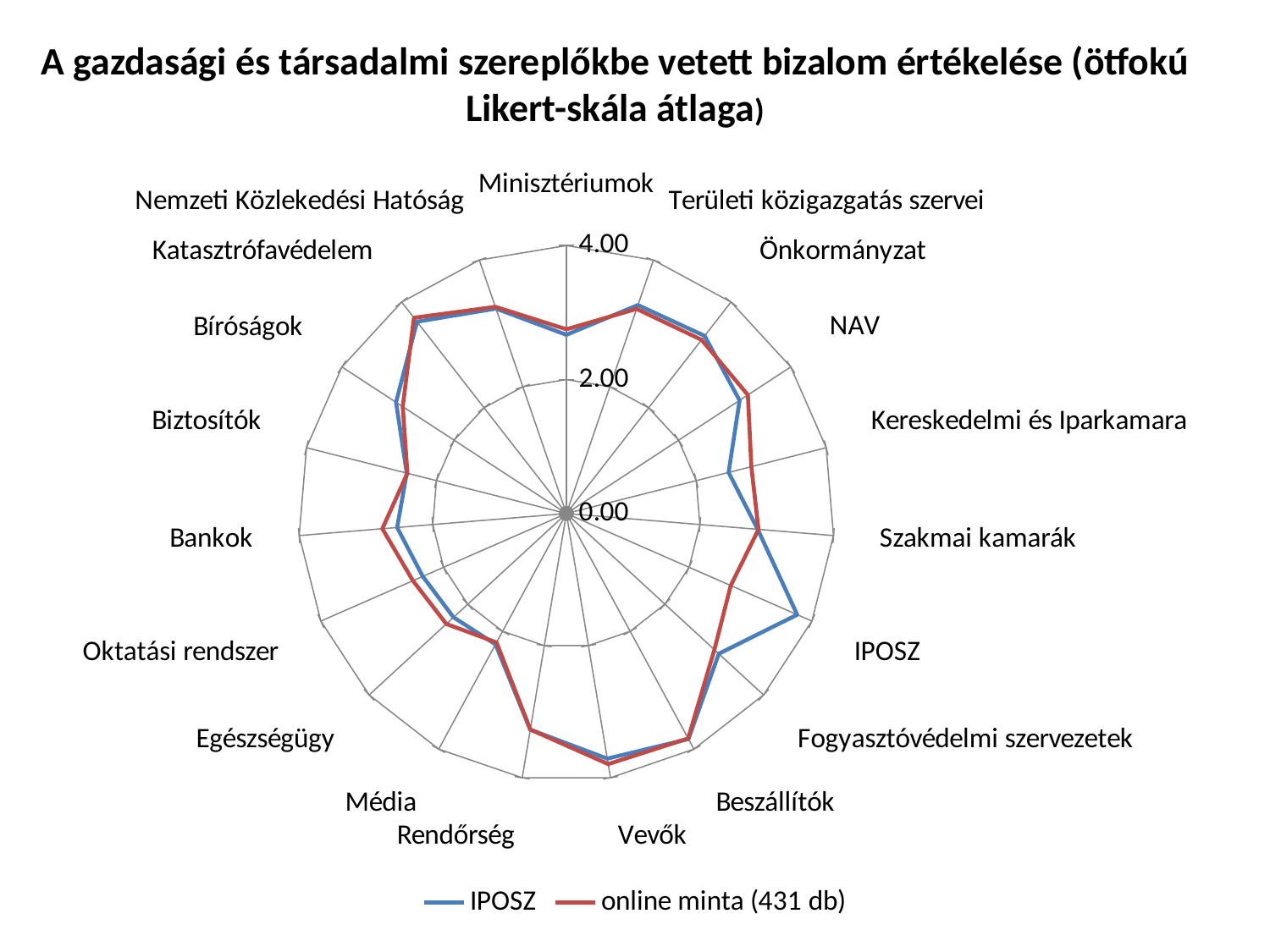

A gazdasági és társadalmi szereplőkbe vetett bizalom értékelése (ötfokú Likert-skála átlaga)

### Chart

| Category | IPOSZ | online minta (431 db) |
|---|---|---|
| Minisztériumok | 2.6670776818742294 | 2.75 |
| Területi közigazgatás szervei | 3.2897489539748928 | 3.2297979797979925 |
| Önkormányzat | 3.360122075279756 | 3.285012285012285 |
| NAV | 3.0876288659793816 | 3.235732009925558 |
| Kereskedelmi és Iparkamara | 2.4978308026030382 | 2.847938144329897 |
| Szakmai kamarák | 2.8659793814432977 | 2.8770949720670402 |
| IPOSZ | 3.761627906976744 | 2.67857142857144 |
| Fogyasztóvédelmi szervezetek | 3.0917647058823663 | 3.002941176470588 |
| Beszállítók | 3.8285398230088385 | 3.819095477386935 |
| Vevők | 3.7106076210092667 | 3.793187347931892 |
| Rendőrség | 3.272432432432433 | 3.2702020202020203 |
| Média | 2.2215122470713746 | 2.1895261845386536 |
| Egészségügy | 2.288702928870295 | 2.435207823960867 |
| Oktatási rendszer | 2.3399374348279447 | 2.5 |
| Bankok | 2.5336091003102377 | 2.754807692307695 |
| Biztosítók | 2.4567257559958287 | 2.4471153846153846 |
| Bíróságok | 3.0358974358974358 | 2.9159663865546177 |
| Katasztrófavédelem | 3.62875 | 3.7027777777777913 |
| Nemzeti Közlekedési Hatóság | 3.2338235294117648 | 3.2615384615384615 |